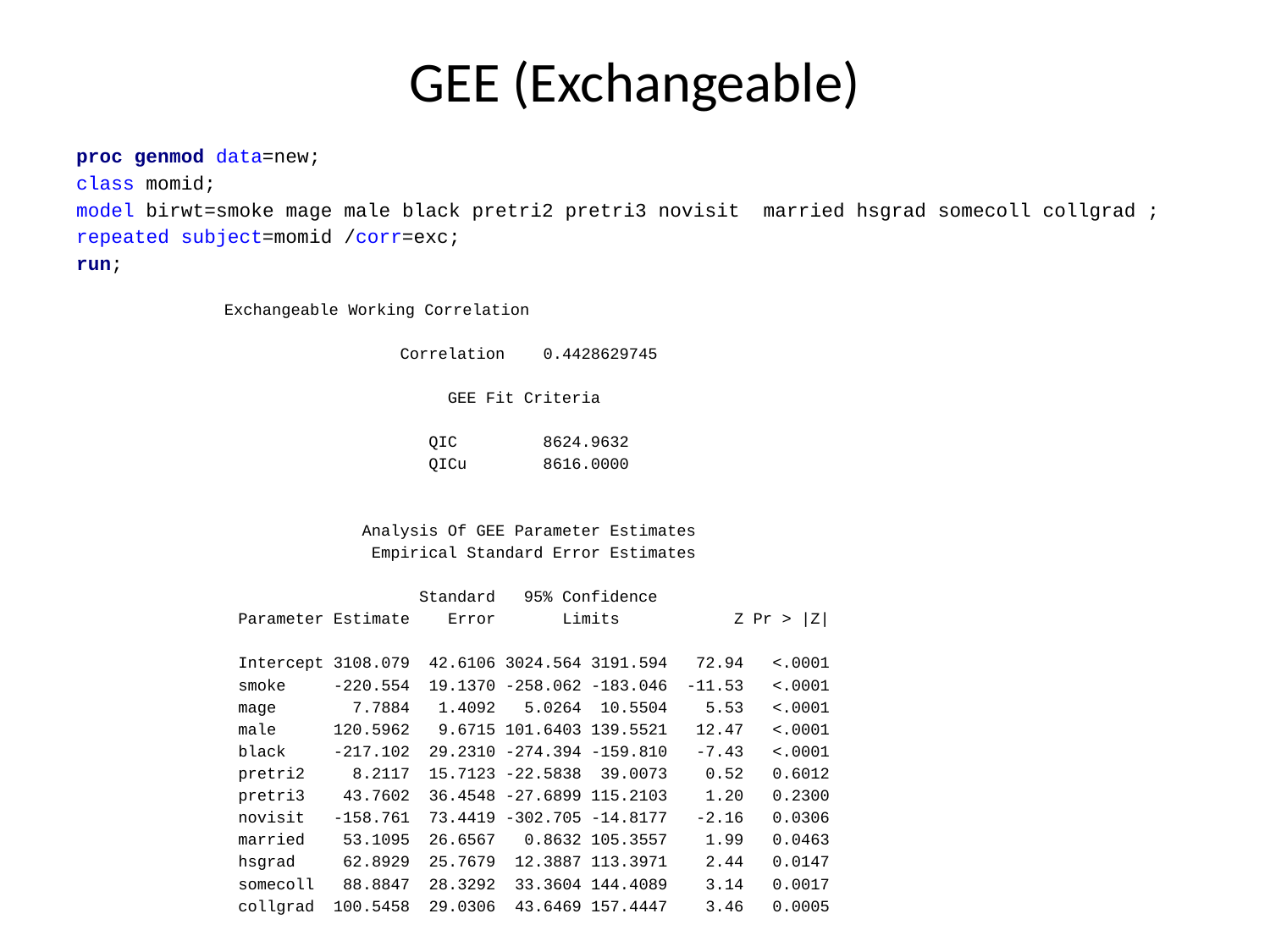

# GEE (Exchangeable)
proc genmod data=new;
class momid;
model birwt=smoke mage male black pretri2 pretri3 novisit  married hsgrad somecoll collgrad ;
repeated subject=momid /corr=exc;
run;

 		       Exchangeable Working Correlation

                                  Correlation    0.4428629745

                                       GEE Fit Criteria

                                     QIC         8624.9632
                                     QICu        8616.0000

                              Analysis Of GEE Parameter Estimates
                               Empirical Standard Error Estimates

                                    Standard   95% Confidence
                 Parameter Estimate    Error       Limits            Z Pr > |Z|

                 Intercept 3108.079  42.6106 3024.564 3191.594   72.94   <.0001
                 smoke     -220.554  19.1370 -258.062 -183.046  -11.53   <.0001
                 mage        7.7884   1.4092   5.0264  10.5504    5.53   <.0001
                 male      120.5962   9.6715 101.6403 139.5521   12.47   <.0001
                 black     -217.102  29.2310 -274.394 -159.810   -7.43   <.0001
                 pretri2     8.2117  15.7123 -22.5838  39.0073    0.52   0.6012
                 pretri3    43.7602  36.4548 -27.6899 115.2103    1.20   0.2300
                 novisit   -158.761  73.4419 -302.705 -14.8177   -2.16   0.0306
                 married    53.1095  26.6567   0.8632 105.3557    1.99   0.0463
                 hsgrad     62.8929  25.7679  12.3887 113.3971    2.44   0.0147
                 somecoll   88.8847  28.3292  33.3604 144.4089    3.14   0.0017
                 collgrad  100.5458  29.0306  43.6469 157.4447    3.46   0.0005